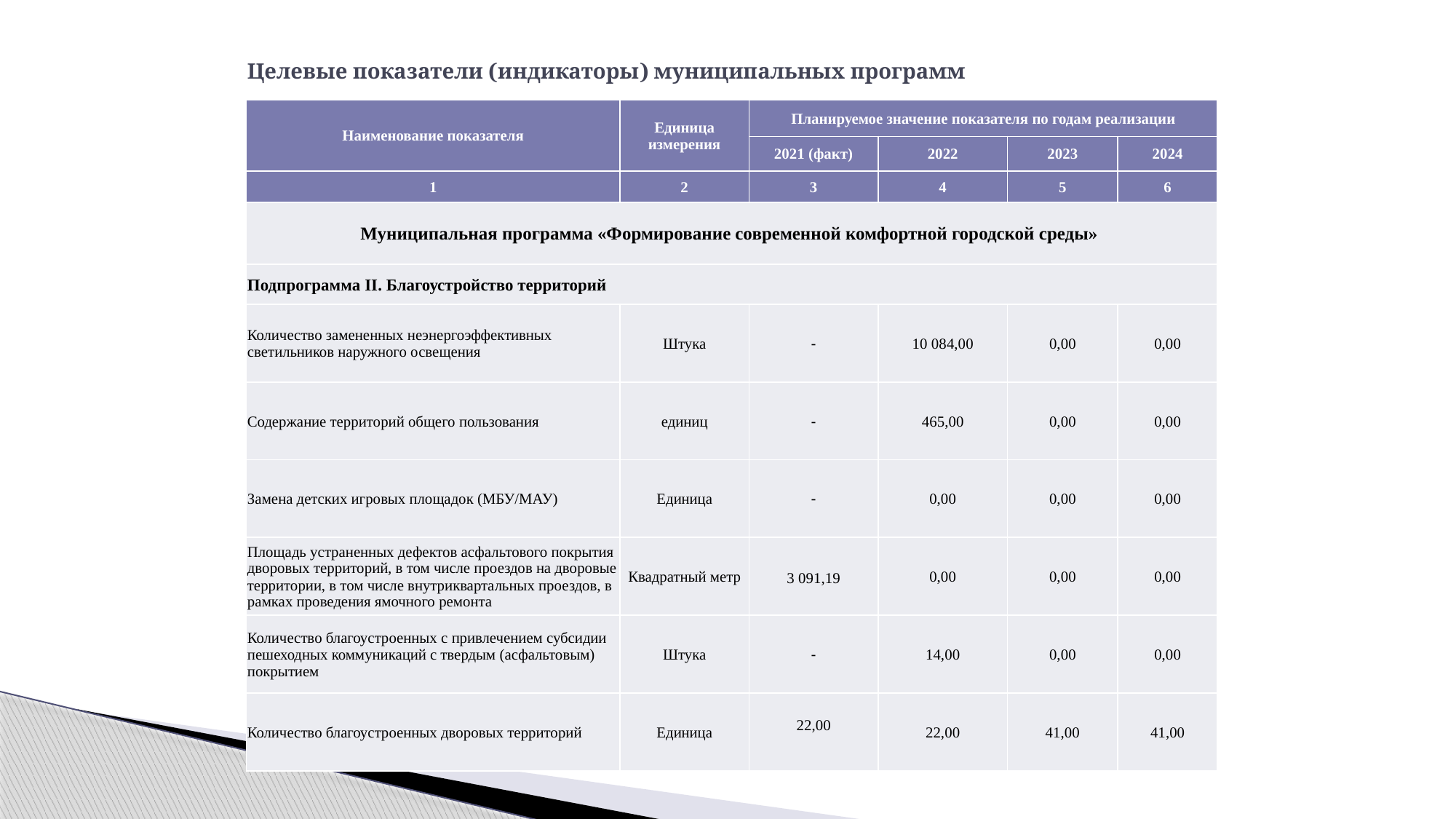

# Целевые показатели (индикаторы) муниципальных программ
| Наименование показателя | Единица измерения | Планируемое значение показателя по годам реализации |  |  |  |
| --- | --- | --- | --- | --- | --- |
|  |  | 2021 (факт) | 2022 | 2023 | 2024 |
| 1 | 2 | 3 | 4 | 5 | 6 |
| Муниципальная программа «Формирование современной комфортной городской среды» |  |  |  |  |  |
| Подпрограмма II. Благоустройство территорий |  |  |  |  |  |
| Количество замененных неэнергоэффективных светильников наружного освещения | Штука | - | 10 084,00 | 0,00 | 0,00 |
| Содержание территорий общего пользования | единиц | - | 465,00 | 0,00 | 0,00 |
| Замена детских игровых площадок (МБУ/МАУ) | Единица | - | 0,00 | 0,00 | 0,00 |
| Площадь устраненных дефектов асфальтового покрытия дворовых территорий, в том числе проездов на дворовые территории, в том числе внутриквартальных проездов, в рамках проведения ямочного ремонта | Квадратный метр | 3 091,19 | 0,00 | 0,00 | 0,00 |
| Количество благоустроенных с привлечением субсидии пешеходных коммуникаций с твердым (асфальтовым) покрытием | Штука | - | 14,00 | 0,00 | 0,00 |
| Количество благоустроенных дворовых территорий | Единица | 22,00 | 22,00 | 41,00 | 41,00 |